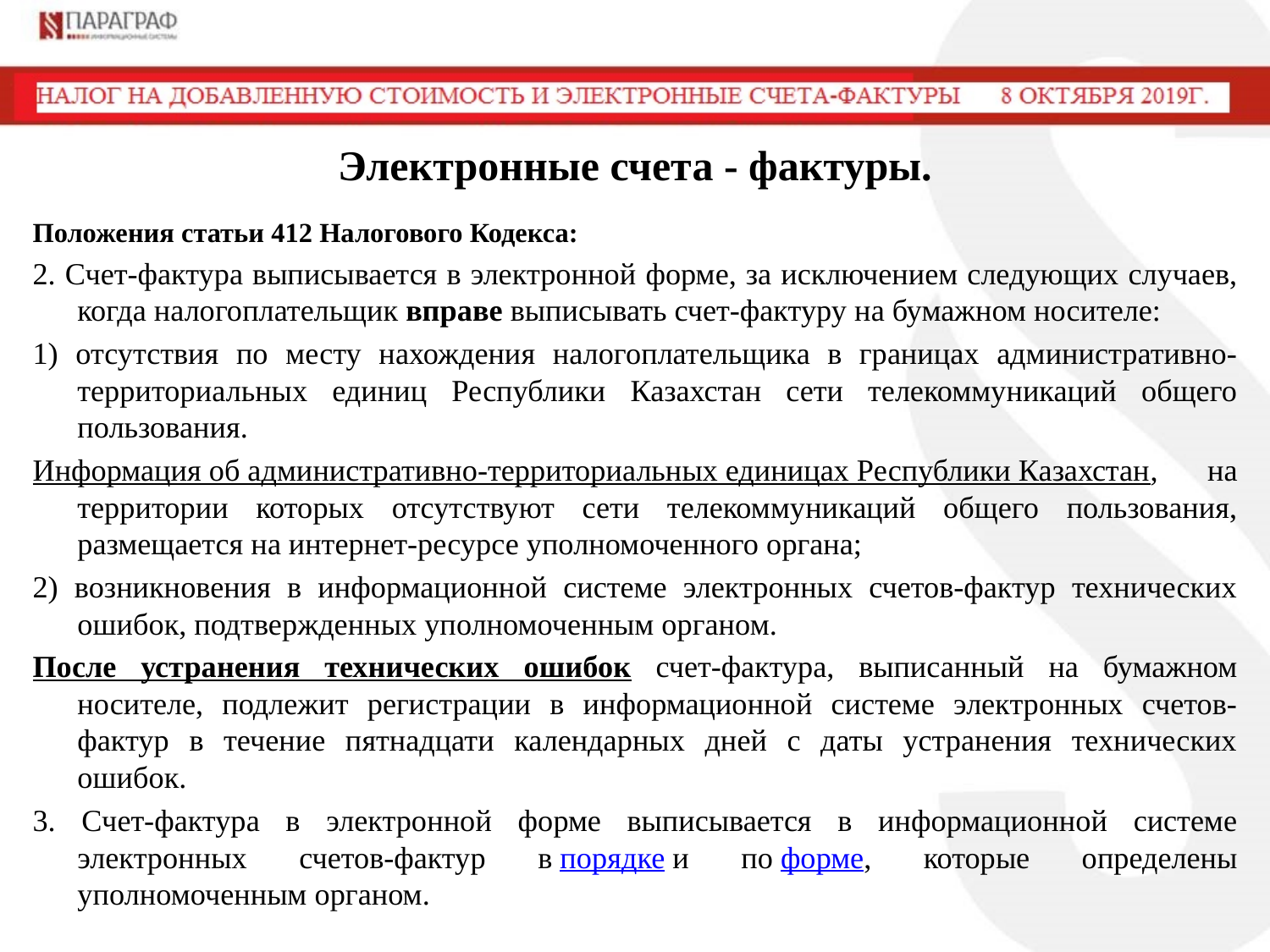

# Электронные счета - фактуры.
Положения статьи 412 Налогового Кодекса:
2. Счет-фактура выписывается в электронной форме, за исключением следующих случаев, когда налогоплательщик вправе выписывать счет-фактуру на бумажном носителе:
1) отсутствия по месту нахождения налогоплательщика в границах административно-территориальных единиц Республики Казахстан сети телекоммуникаций общего пользования.
Информация об административно-территориальных единицах Республики Казахстан, на территории которых отсутствуют сети телекоммуникаций общего пользования, размещается на интернет-ресурсе уполномоченного органа;
2) возникновения в информационной системе электронных счетов-фактур технических ошибок, подтвержденных уполномоченным органом.
После устранения технических ошибок счет-фактура, выписанный на бумажном носителе, подлежит регистрации в информационной системе электронных счетов-фактур в течение пятнадцати календарных дней с даты устранения технических ошибок.
3. Счет-фактура в электронной форме выписывается в информационной системе электронных счетов-фактур в порядке и по форме, которые определены уполномоченным органом.